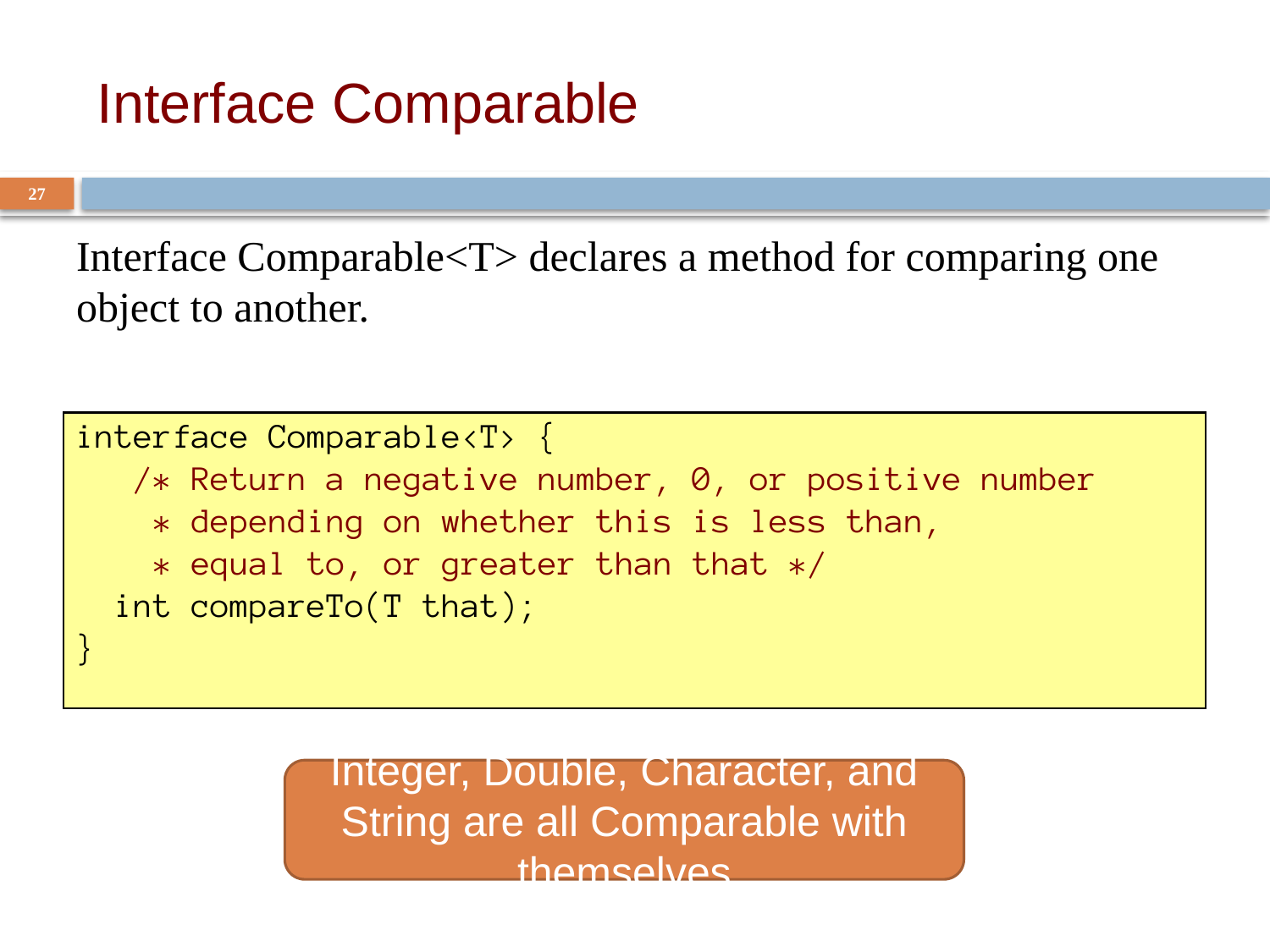

# Interface Comparable
27
Interface Comparable<T> declares a method for comparing one object to another.
interface Comparable<T> {
   /* Return a negative number, 0, or positive number
    * depending on whether this is less than,
    * equal to, or greater than that */
  int compareTo(T that);
}
Integer, Double, Character, and String are all Comparable with themselves